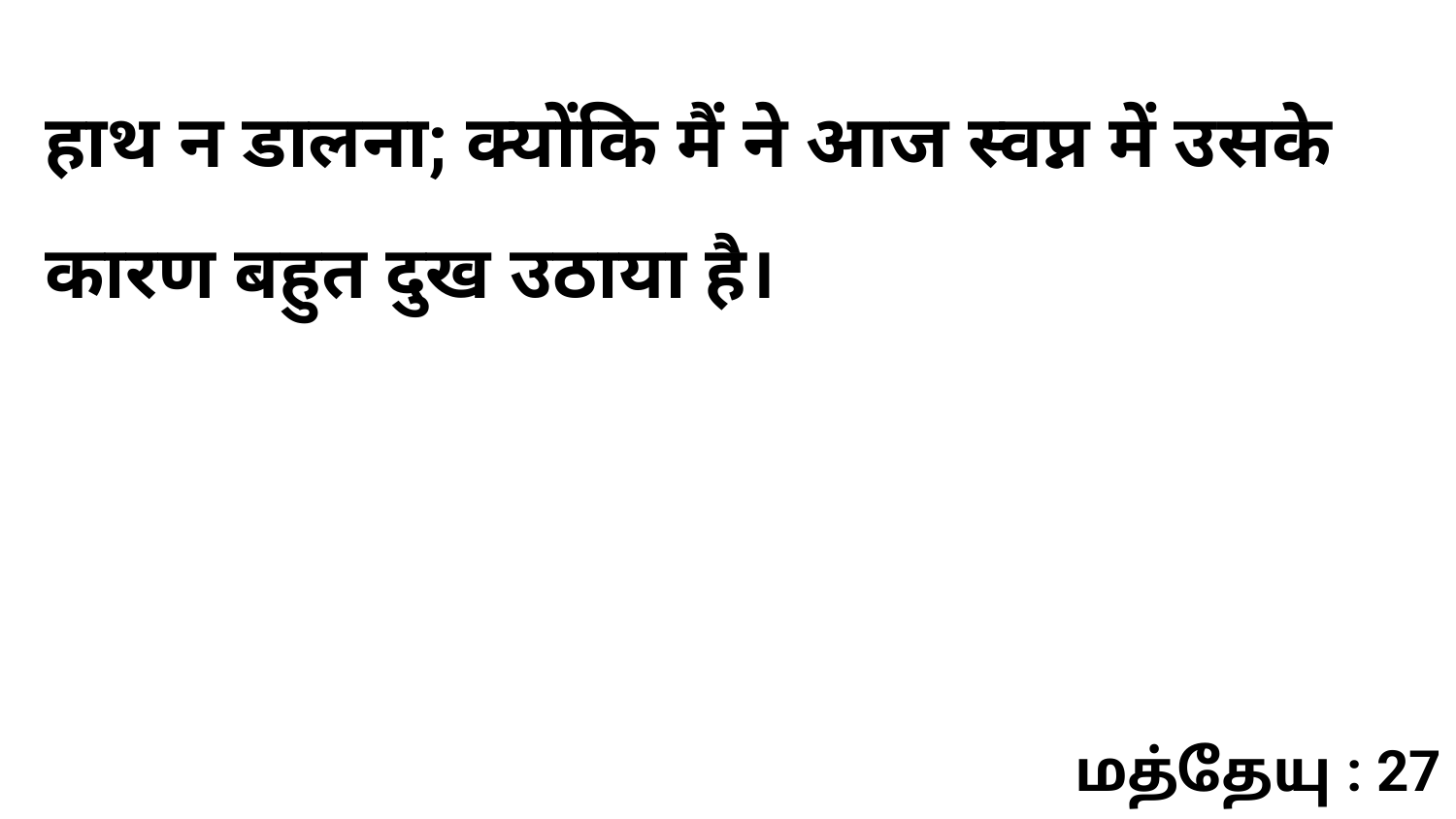

हाथ न डालना; क्योंकि मैं ने आज स्वप्न में उसके कारण बहुत दुख उठाया है।
மத்தேயு : 27